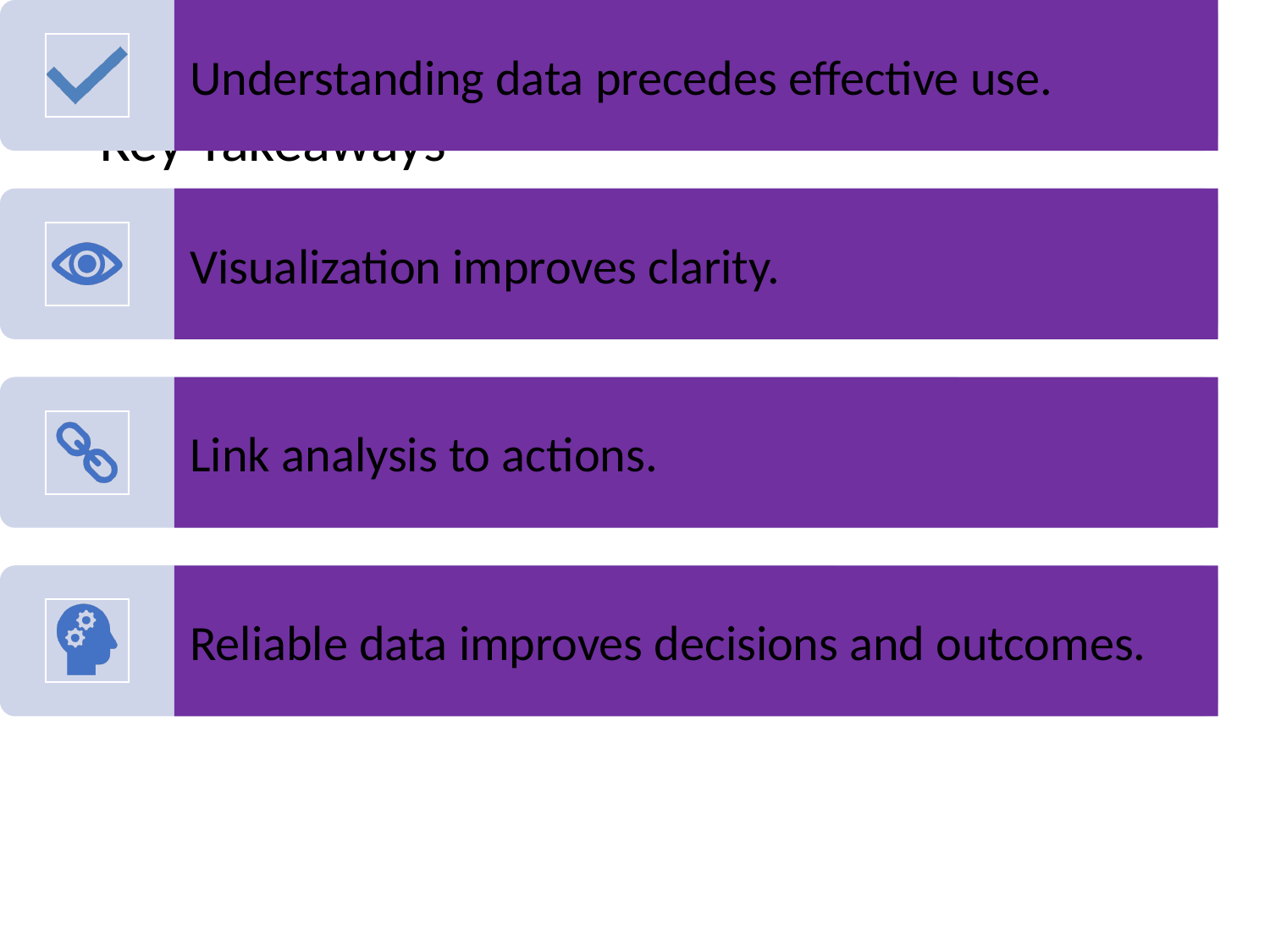

# Key Takeaways
Understanding data precedes effective use.
Visualization improves clarity.
Link analysis to actions.
Reliable data improves decisions and outcomes.